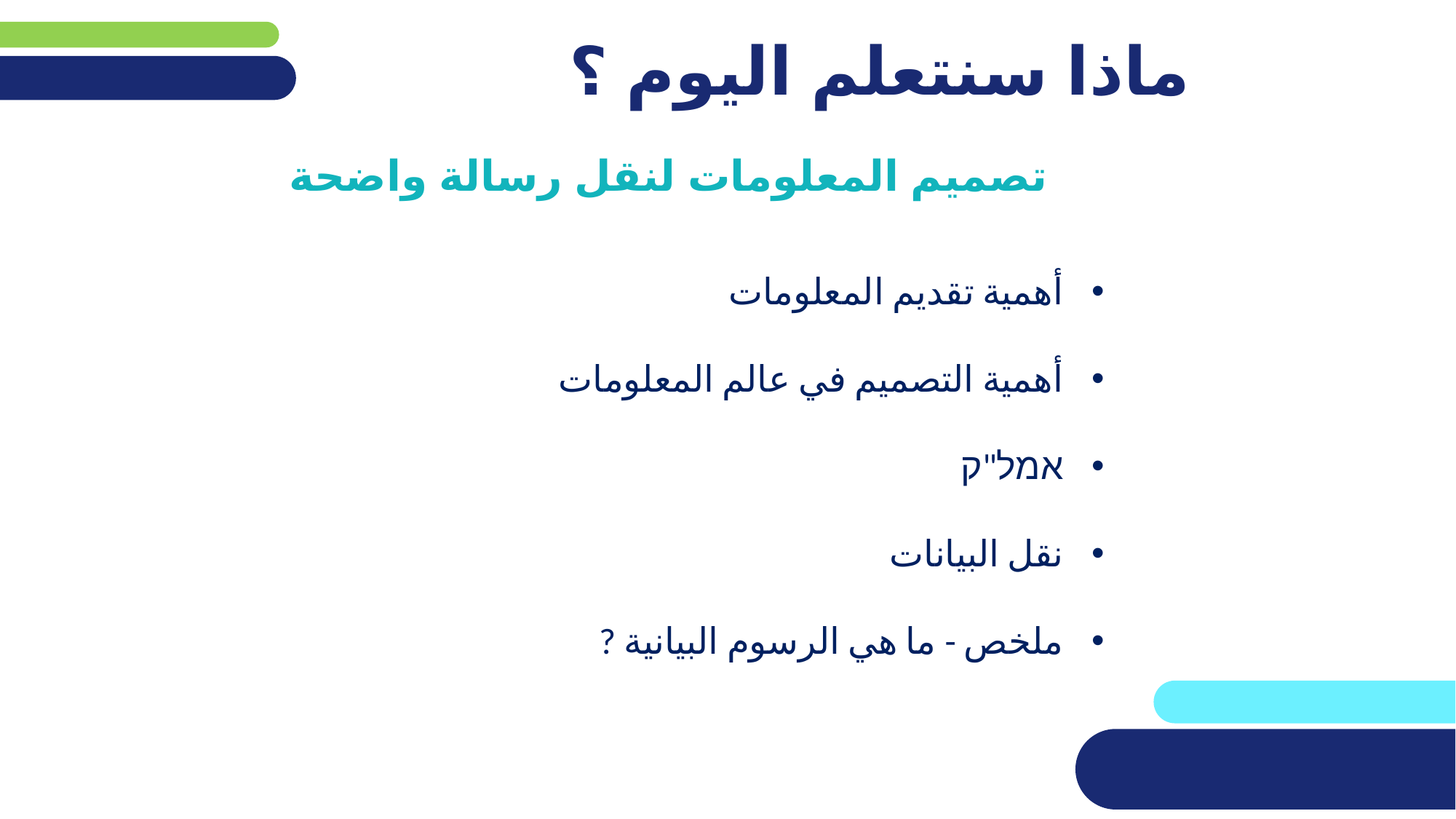

# ماذا سنتعلم اليوم ؟
تصميم المعلومات لنقل رسالة واضحة
أهمية تقديم المعلومات
أهمية التصميم في عالم المعلومات
אמל"ק
نقل البيانات
ملخص - ما هي الرسوم البيانية ?